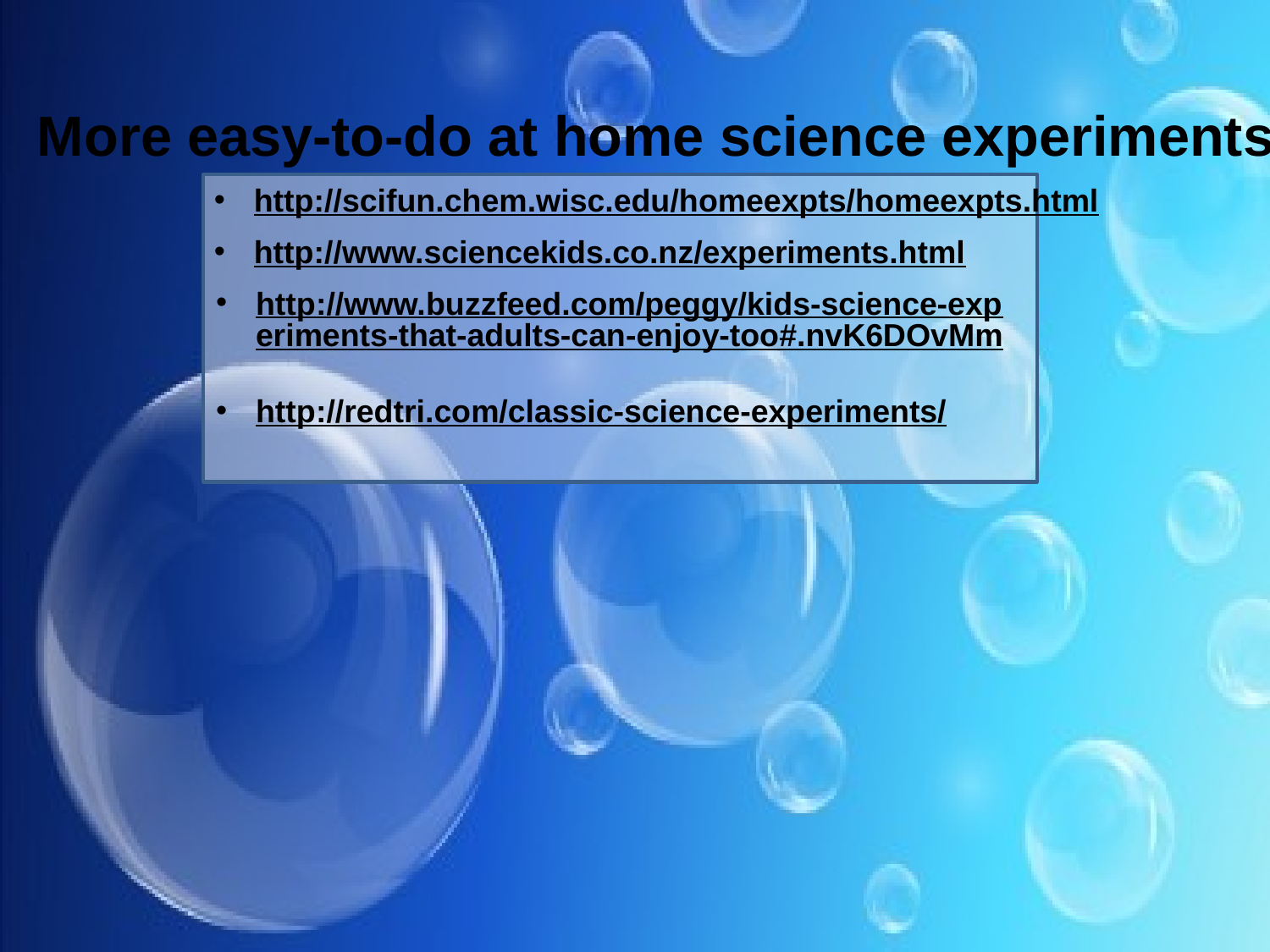

More easy-to-do at home science experiments:
http://scifun.chem.wisc.edu/homeexpts/homeexpts.html

http://www.sciencekids.co.nz/experiments.html
http://www.buzzfeed.com/peggy/kids-science-experiments-that-adults-can-enjoy-too#.nvK6DOvMm
http://redtri.com/classic-science-experiments/